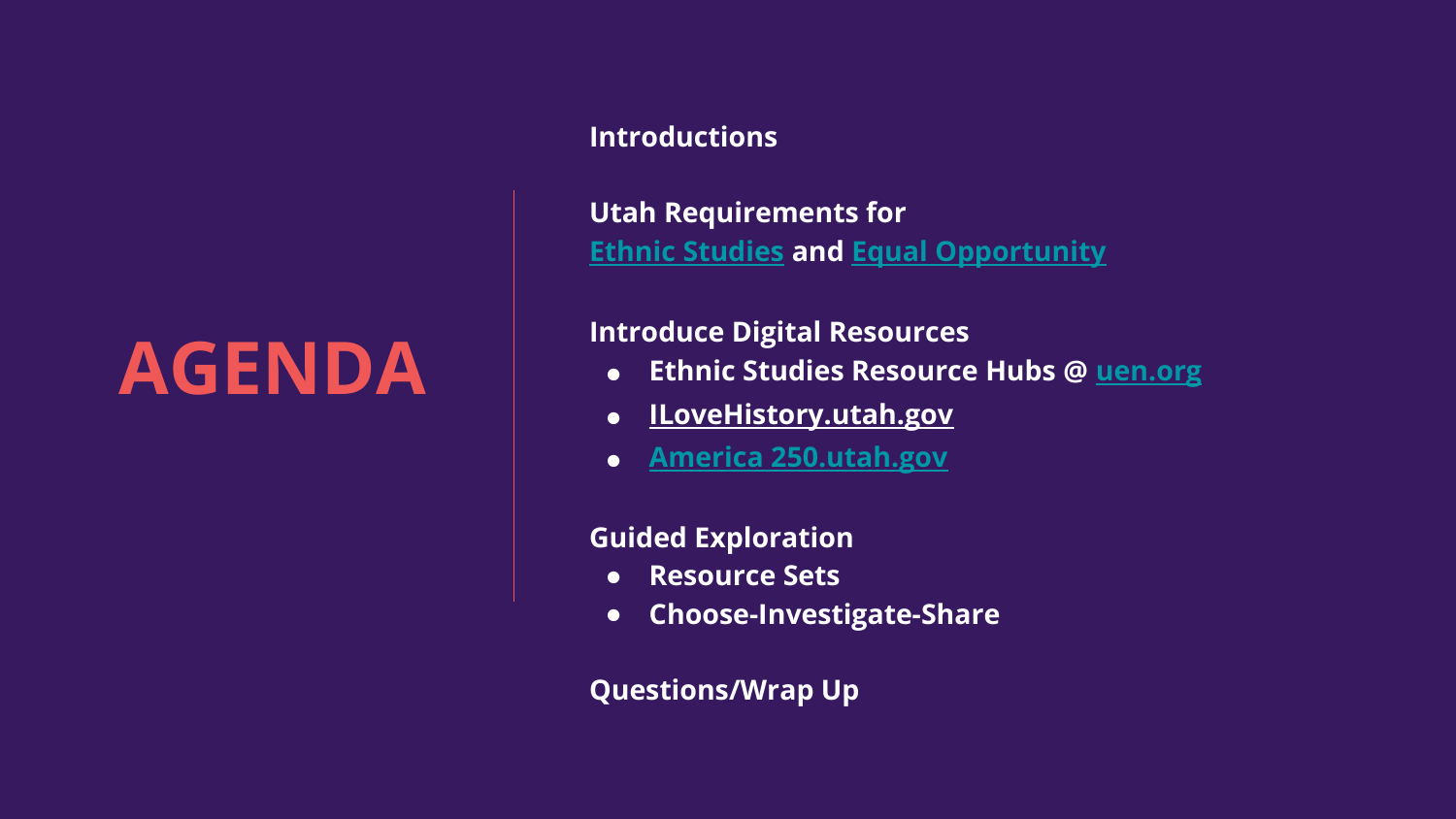

Introductions

Utah Requirements for
Ethnic Studies and Equal Opportunity

Introduce Digital Resources
Ethnic Studies Resource Hubs @ uen.org
ILoveHistory.utah.gov
America 250.utah.gov

Guided Exploration
Resource Sets
Choose-Investigate-Share

Questions/Wrap Up
# AGENDA